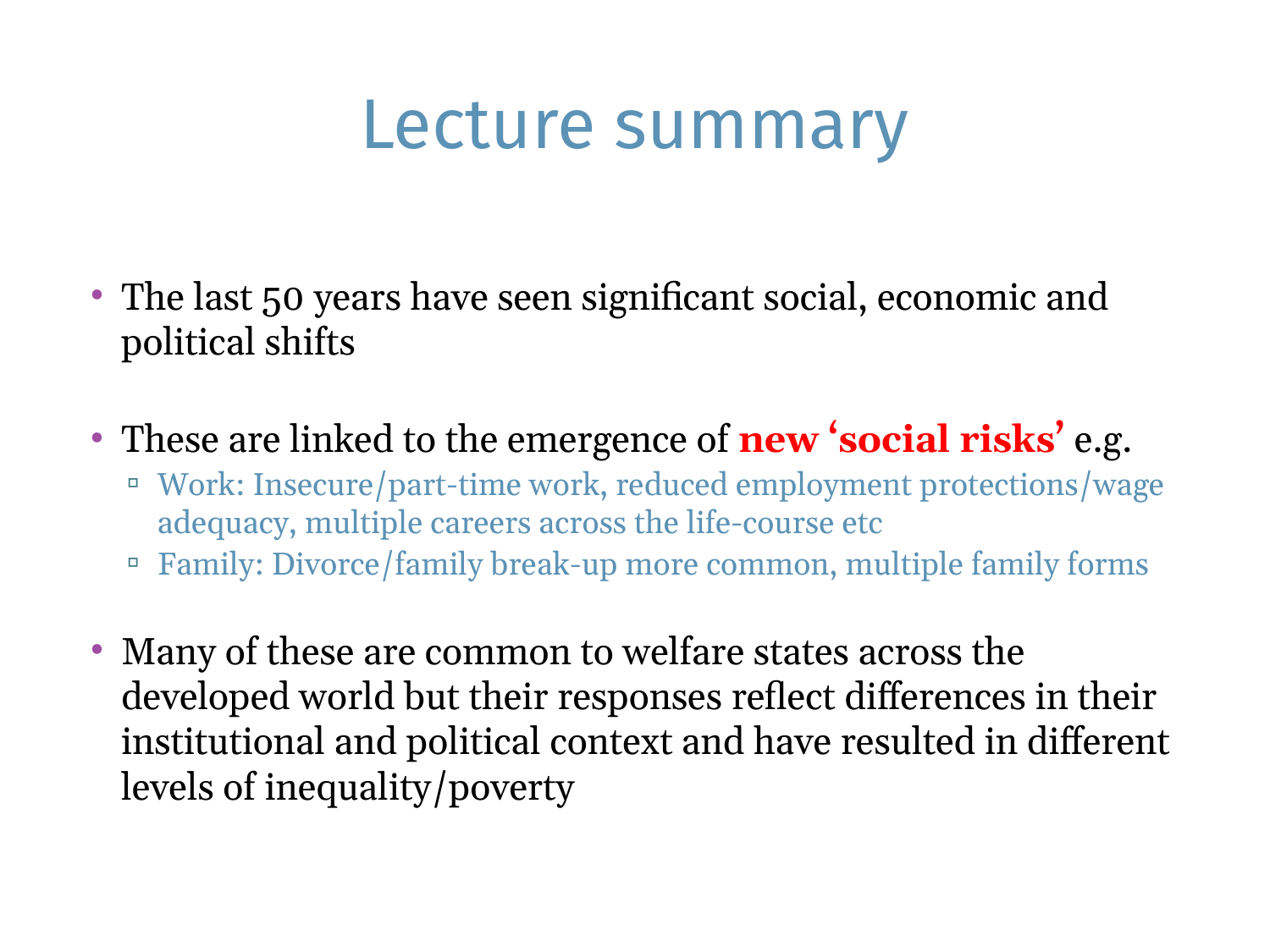

# Lecture summary
The last 50 years have seen significant social, economic and political shifts

These are linked to the emergence of new ‘social risks’ e.g.
Work: Insecure/part-time work, reduced employment protections/wage adequacy, multiple careers across the life-course etc
Family: Divorce/family break-up more common, multiple family forms

Many of these are common to welfare states across the developed world but their responses reflect differences in their institutional and political context and have resulted in different levels of inequality/poverty